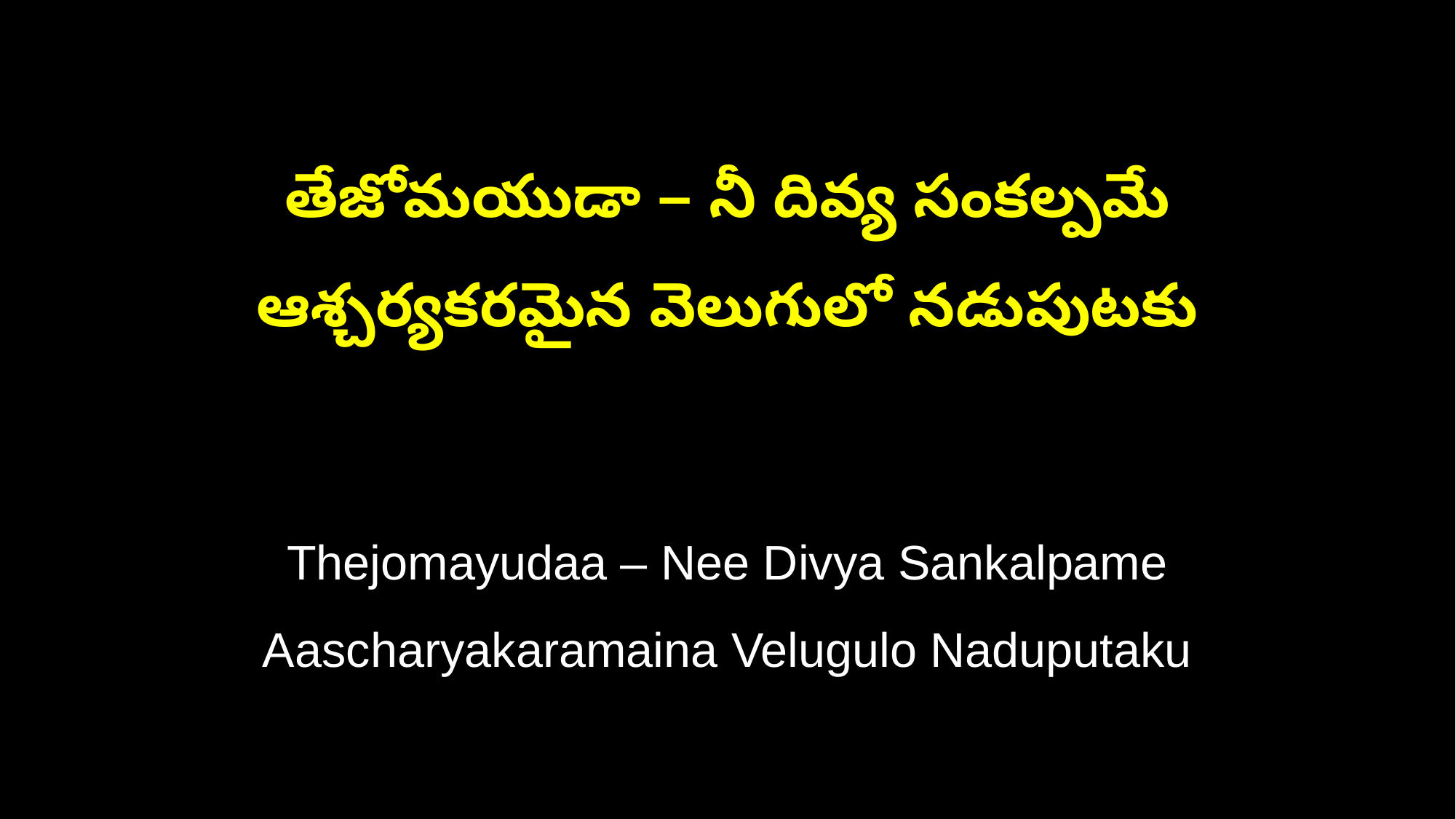

తేజోమయుడా – నీ దివ్య సంకల్పమే
ఆశ్చర్యకరమైన వెలుగులో నడుపుటకు
Thejomayudaa – Nee Divya Sankalpame
Aascharyakaramaina Velugulo Naduputaku